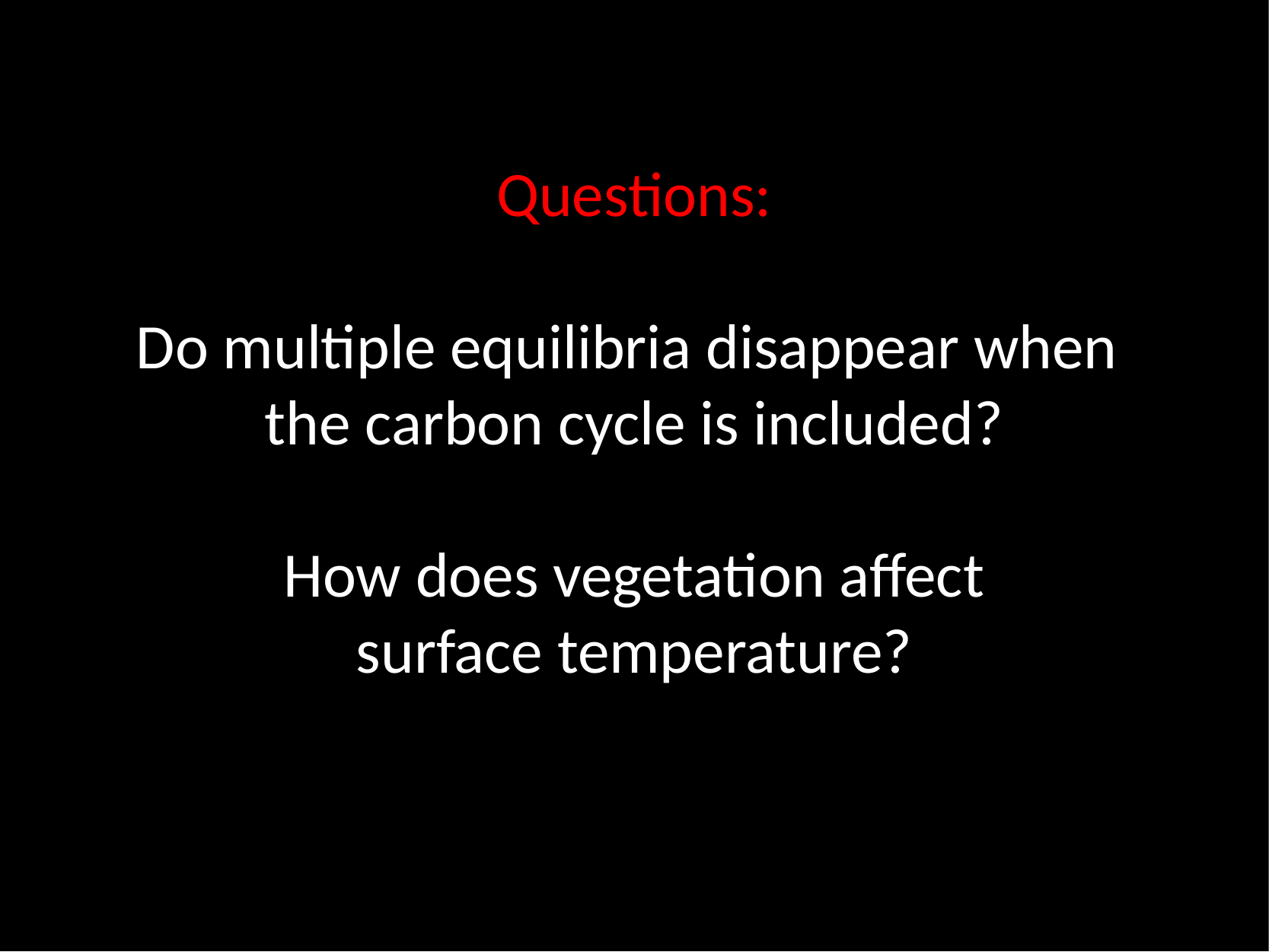

Questions:

Do multiple equilibria disappear when
the carbon cycle is included?

How does vegetation affect
surface temperature?